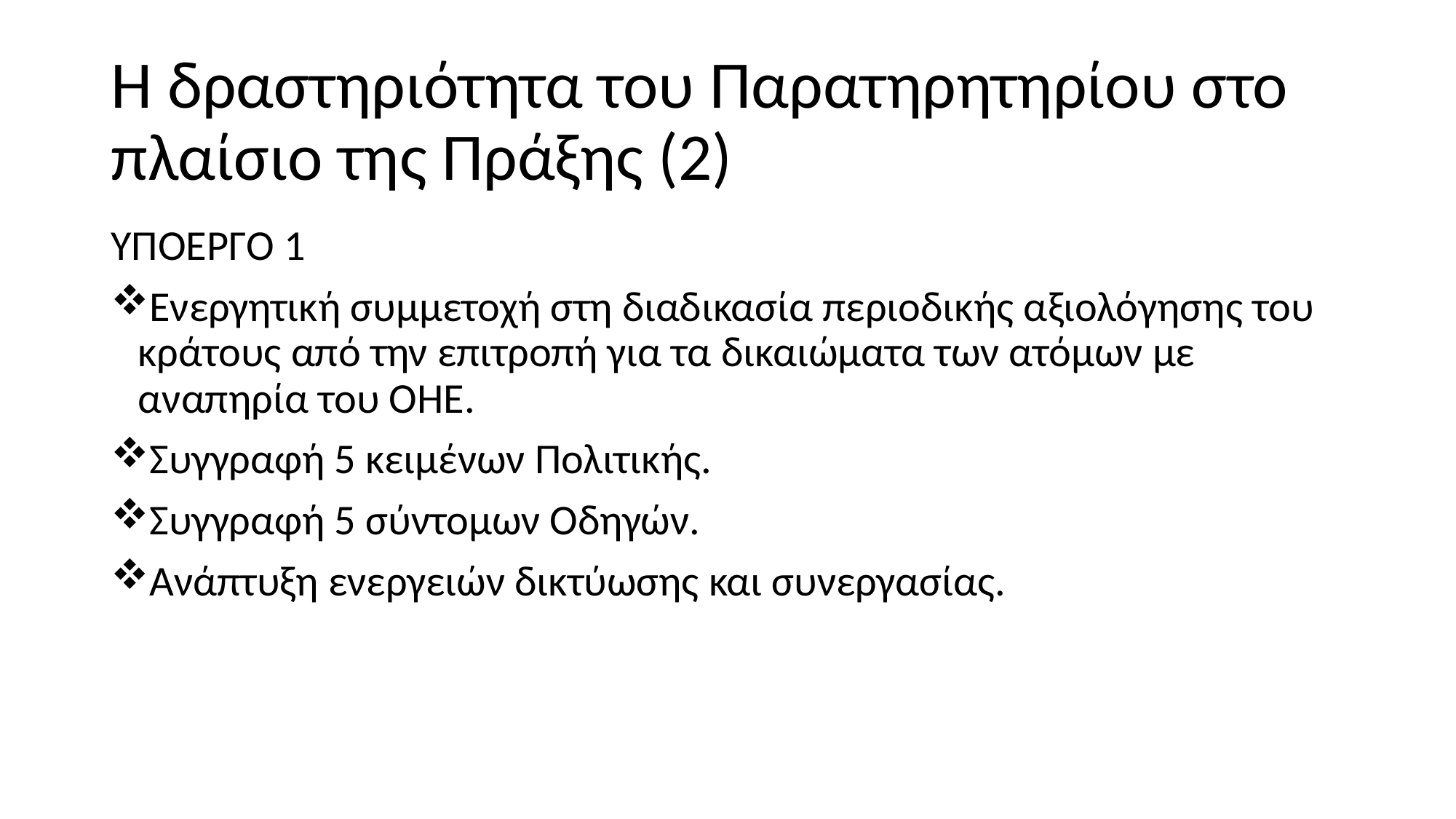

# Η δραστηριότητα του Παρατηρητηρίου στο πλαίσιο της Πράξης (2)
ΥΠΟΕΡΓΟ 1
Ενεργητική συμμετοχή στη διαδικασία περιοδικής αξιολόγησης του κράτους από την επιτροπή για τα δικαιώματα των ατόμων με αναπηρία του ΟΗΕ.
Συγγραφή 5 κειμένων Πολιτικής.
Συγγραφή 5 σύντομων Οδηγών.
Ανάπτυξη ενεργειών δικτύωσης και συνεργασίας.